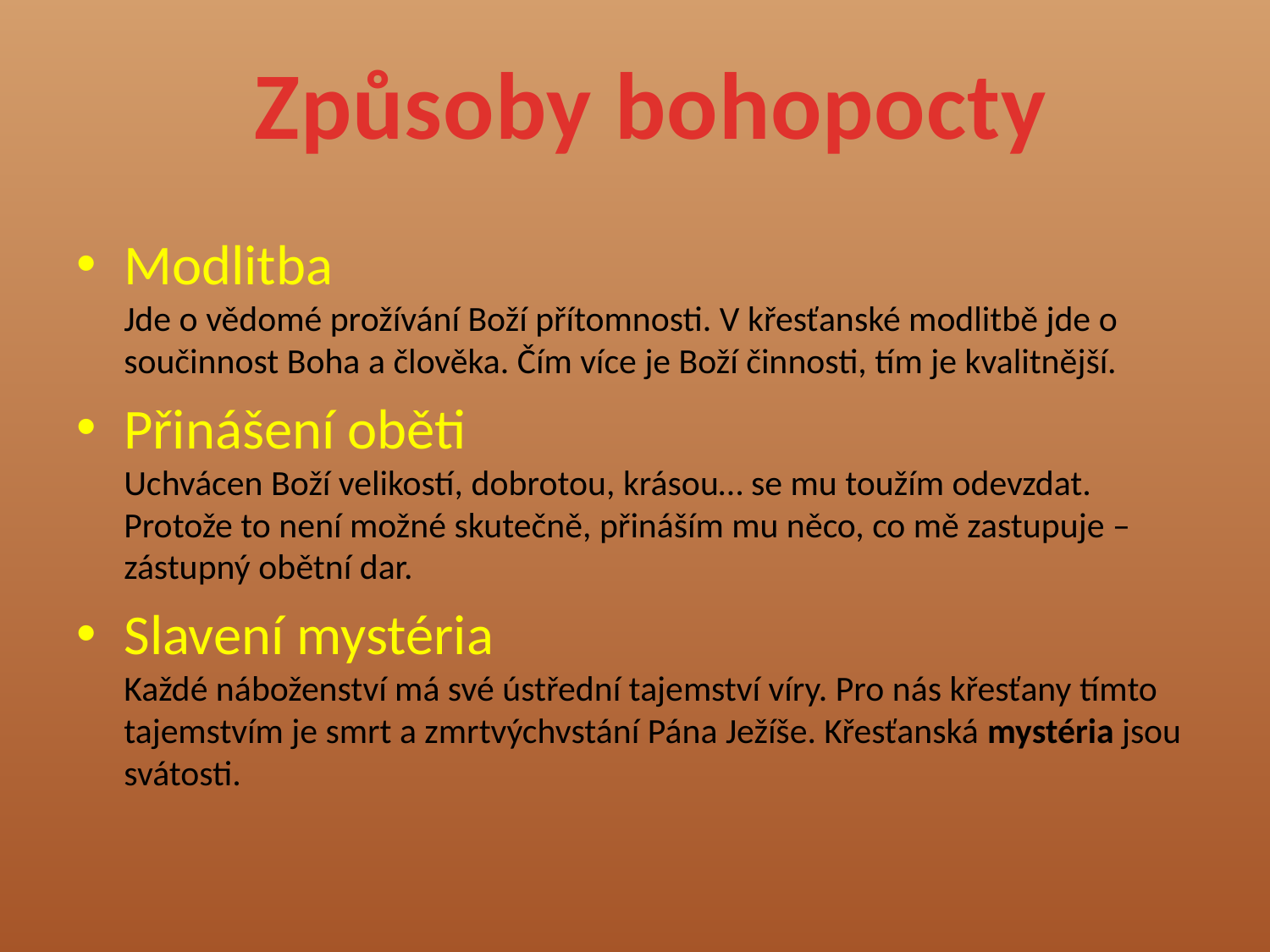

Způsoby bohopocty
Modlitba
Jde o vědomé prožívání Boží přítomnosti. V křesťanské modlitbě jde o součinnost Boha a člověka. Čím více je Boží činnosti, tím je kvalitnější.
Přinášení oběti
Uchvácen Boží velikostí, dobrotou, krásou… se mu toužím odevzdat. Protože to není možné skutečně, přináším mu něco, co mě zastupuje – zástupný obětní dar.
Slavení mystéria
Každé náboženství má své ústřední tajemství víry. Pro nás křesťany tímto tajemstvím je smrt a zmrtvýchvstání Pána Ježíše. Křesťanská mystéria jsou svátosti.